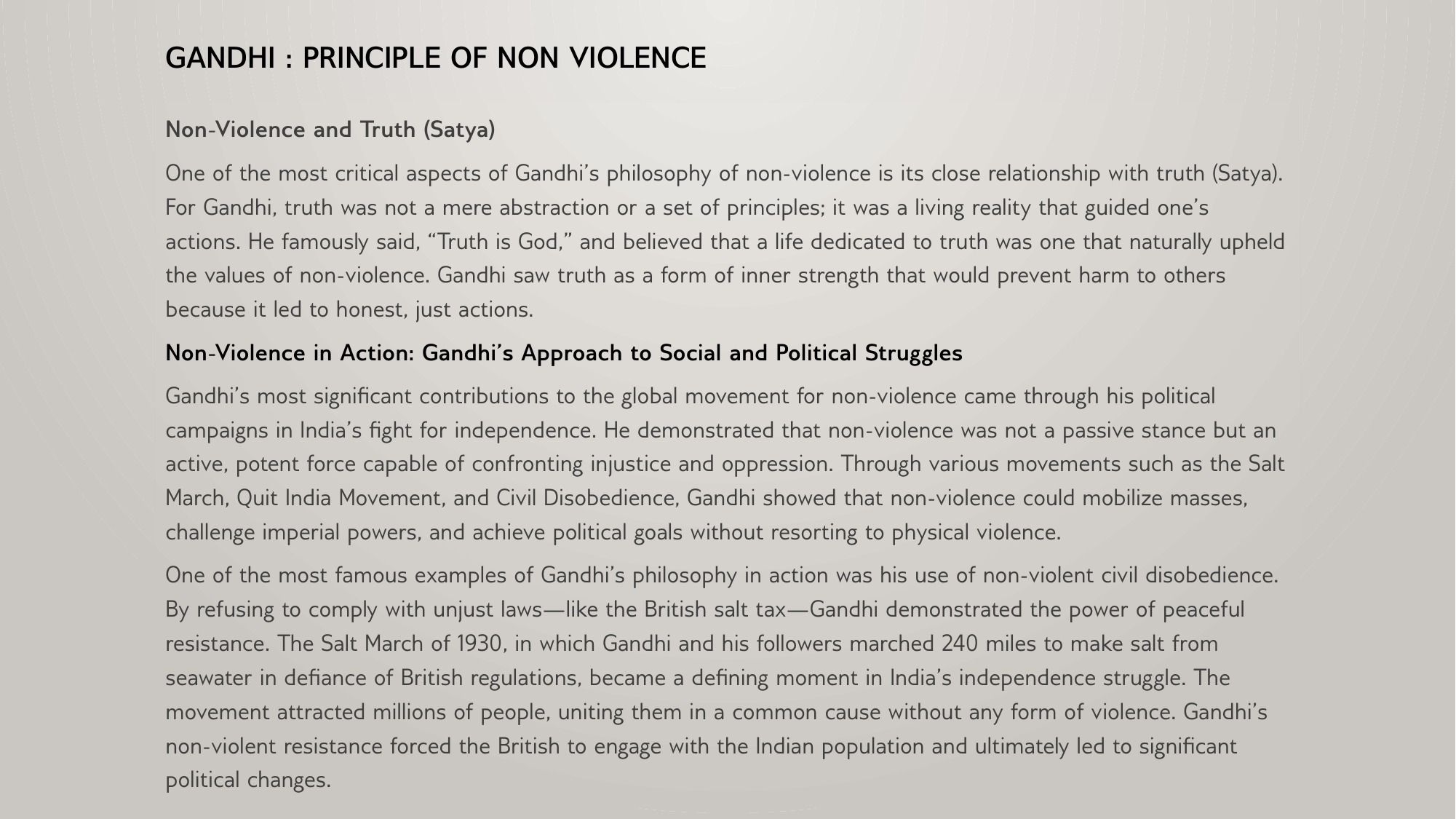

# gandhi : principle of non violence
Non-Violence and Truth (Satya)
One of the most critical aspects of Gandhi’s philosophy of non-violence is its close relationship with truth (Satya). For Gandhi, truth was not a mere abstraction or a set of principles; it was a living reality that guided one’s actions. He famously said, “Truth is God,” and believed that a life dedicated to truth was one that naturally upheld the values of non-violence. Gandhi saw truth as a form of inner strength that would prevent harm to others because it led to honest, just actions.
Non-Violence in Action: Gandhi’s Approach to Social and Political Struggles
Gandhi’s most significant contributions to the global movement for non-violence came through his political campaigns in India’s fight for independence. He demonstrated that non-violence was not a passive stance but an active, potent force capable of confronting injustice and oppression. Through various movements such as the Salt March, Quit India Movement, and Civil Disobedience, Gandhi showed that non-violence could mobilize masses, challenge imperial powers, and achieve political goals without resorting to physical violence.
One of the most famous examples of Gandhi’s philosophy in action was his use of non-violent civil disobedience. By refusing to comply with unjust laws—like the British salt tax—Gandhi demonstrated the power of peaceful resistance. The Salt March of 1930, in which Gandhi and his followers marched 240 miles to make salt from seawater in defiance of British regulations, became a defining moment in India’s independence struggle. The movement attracted millions of people, uniting them in a common cause without any form of violence. Gandhi’s non-violent resistance forced the British to engage with the Indian population and ultimately led to significant political changes.